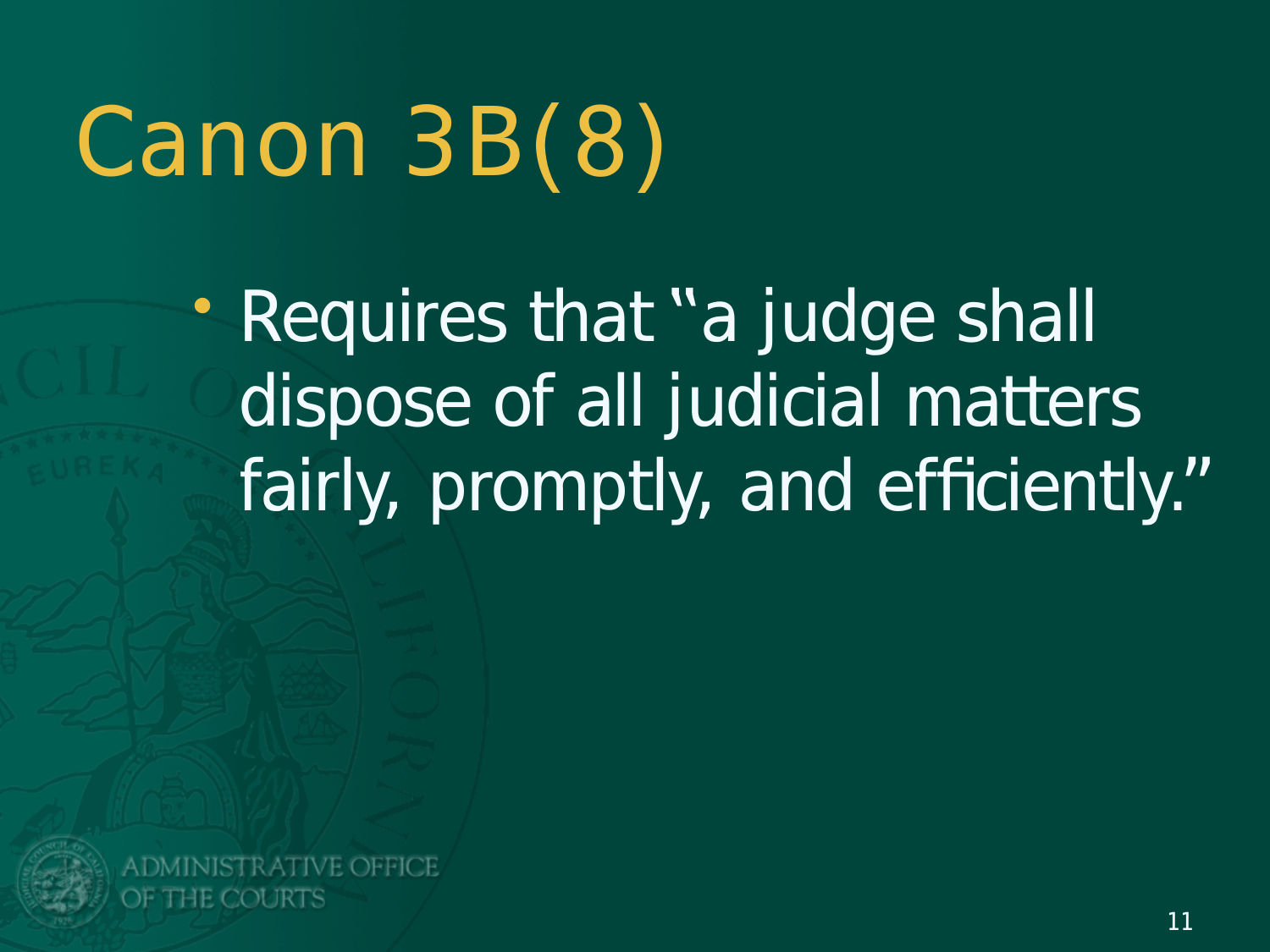

# Canon 3B(8)
Requires that “a judge shall dispose of all judicial matters fairly, promptly, and efficiently.”
11